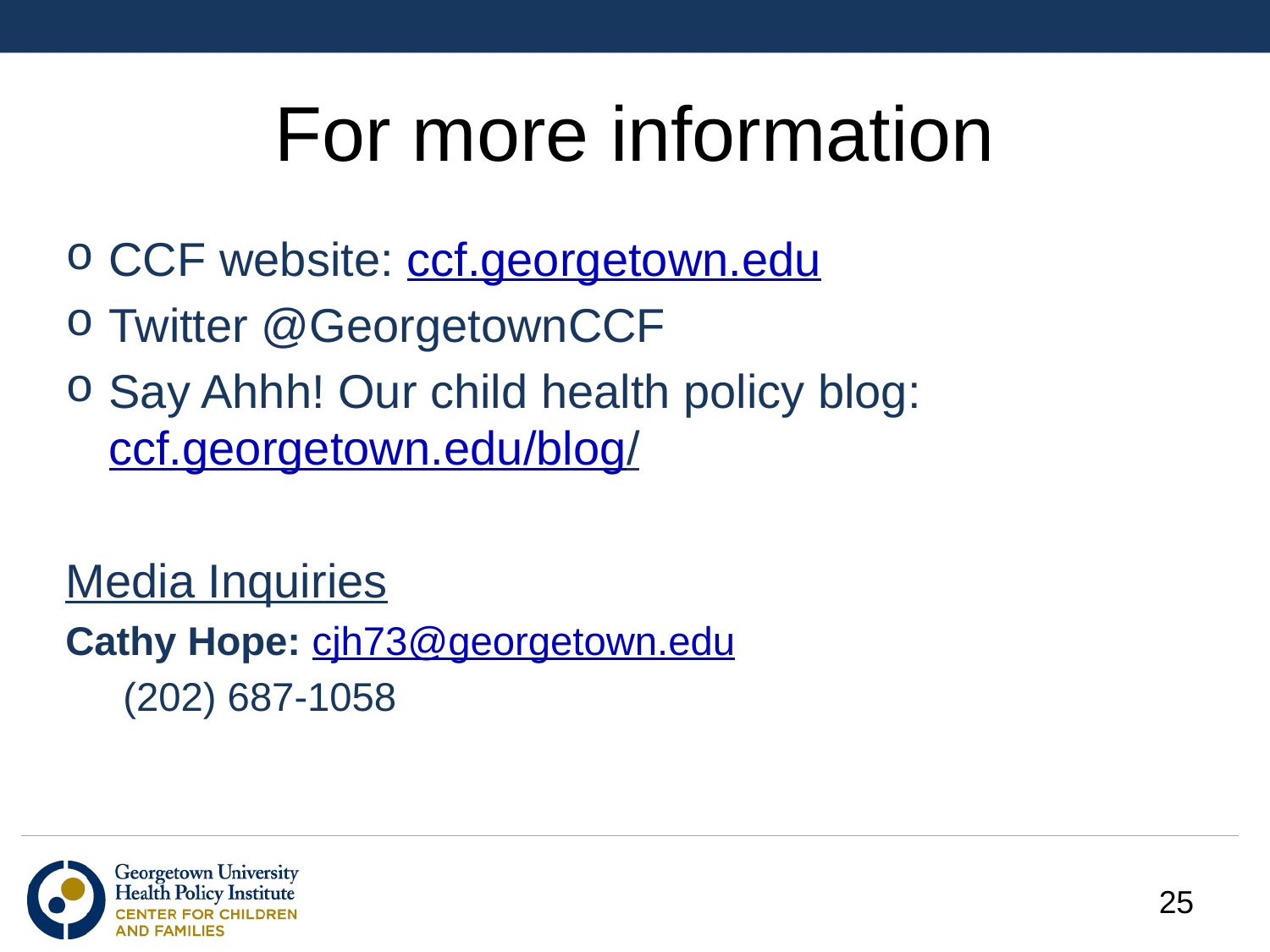

# For more information
CCF website: ccf.georgetown.edu
Twitter @GeorgetownCCF
Say Ahhh! Our child health policy blog: ccf.georgetown.edu/blog/

Media Inquiries
Cathy Hope: cjh73@georgetown.edu
		(202) 687-1058

25